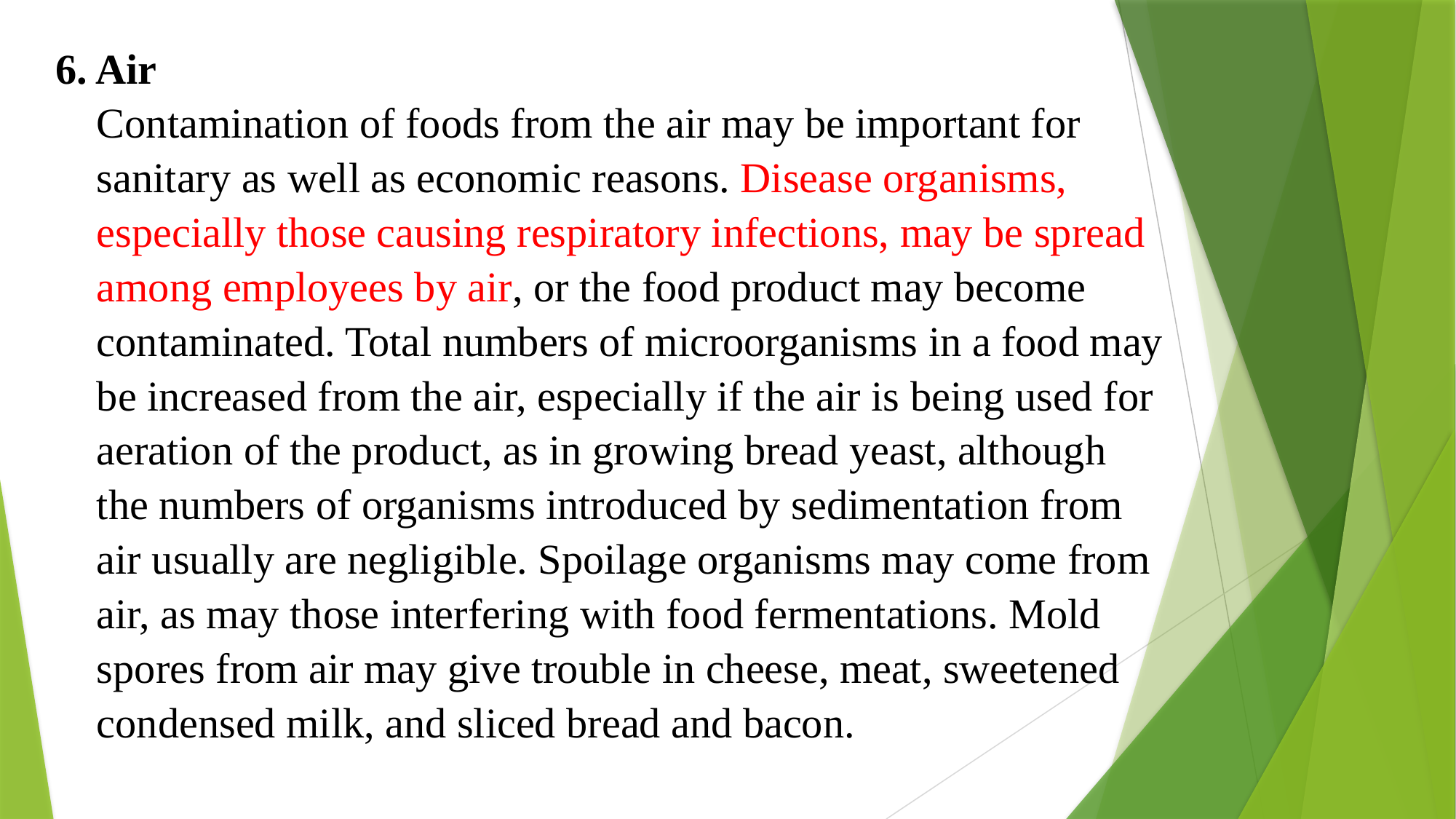

# 6. Air Contamination of foods from the air may be important for sanitary as well as economic reasons. Disease organisms, especially those causing respiratory infections, may be spread among employees by air, or the food product may become contaminated. Total numbers of microorganisms in a food may be increased from the air, especially if the air is being used for aeration of the product, as in growing bread yeast, although the numbers of organisms introduced by sedimentation from air usually are negligible. Spoilage organisms may come from air, as may those interfering with food fermentations. Mold spores from air may give trouble in cheese, meat, sweetened condensed milk, and sliced bread and bacon.